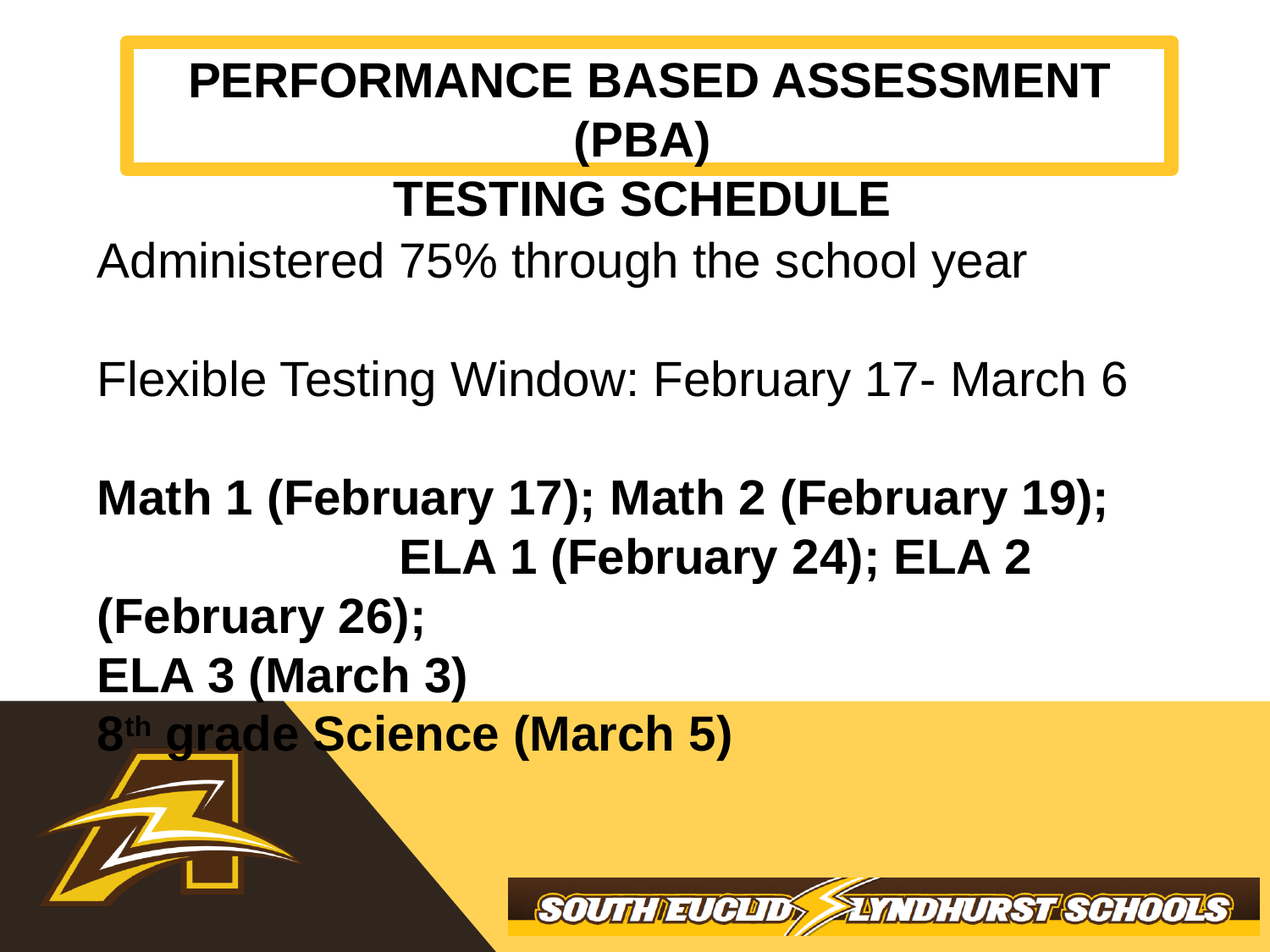

Performance based assessment (PBA)
Testing schedule
#
Administered 75% through the school year

Flexible Testing Window: February 17- March 6

Math 1 (February 17); Math 2 (February 19);                            ELA 1 (February 24); ELA 2 (February 26);
ELA 3 (March 3)
8th grade Science (March 5)